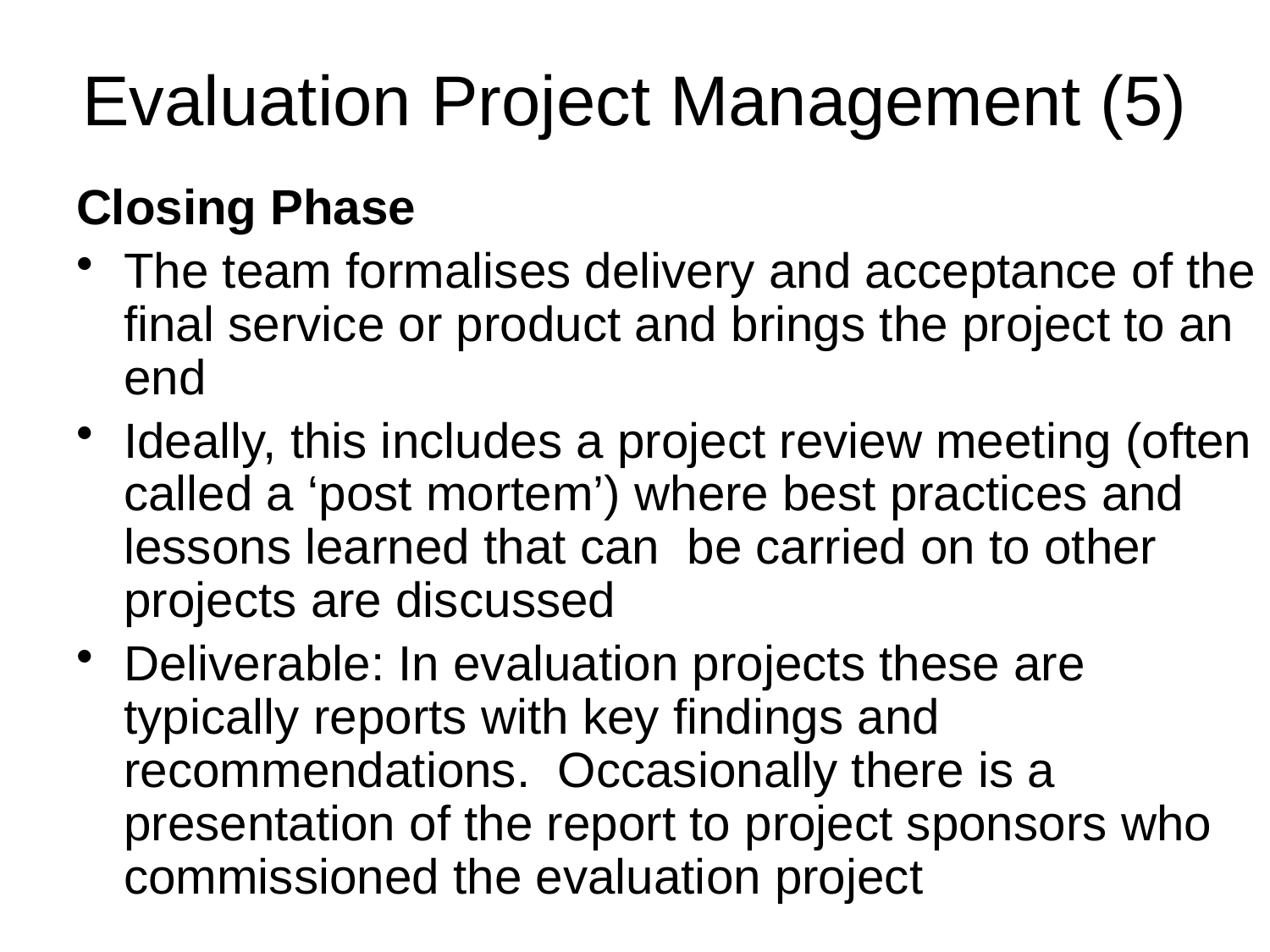

# Evaluation Project Management (5)
Closing Phase
The team formalises delivery and acceptance of the final service or product and brings the project to an end
Ideally, this includes a project review meeting (often called a ‘post mortem’) where best practices and lessons learned that can  be carried on to other projects are discussed
Deliverable: In evaluation projects these are typically reports with key findings and recommendations.  Occasionally there is a presentation of the report to project sponsors who commissioned the evaluation project